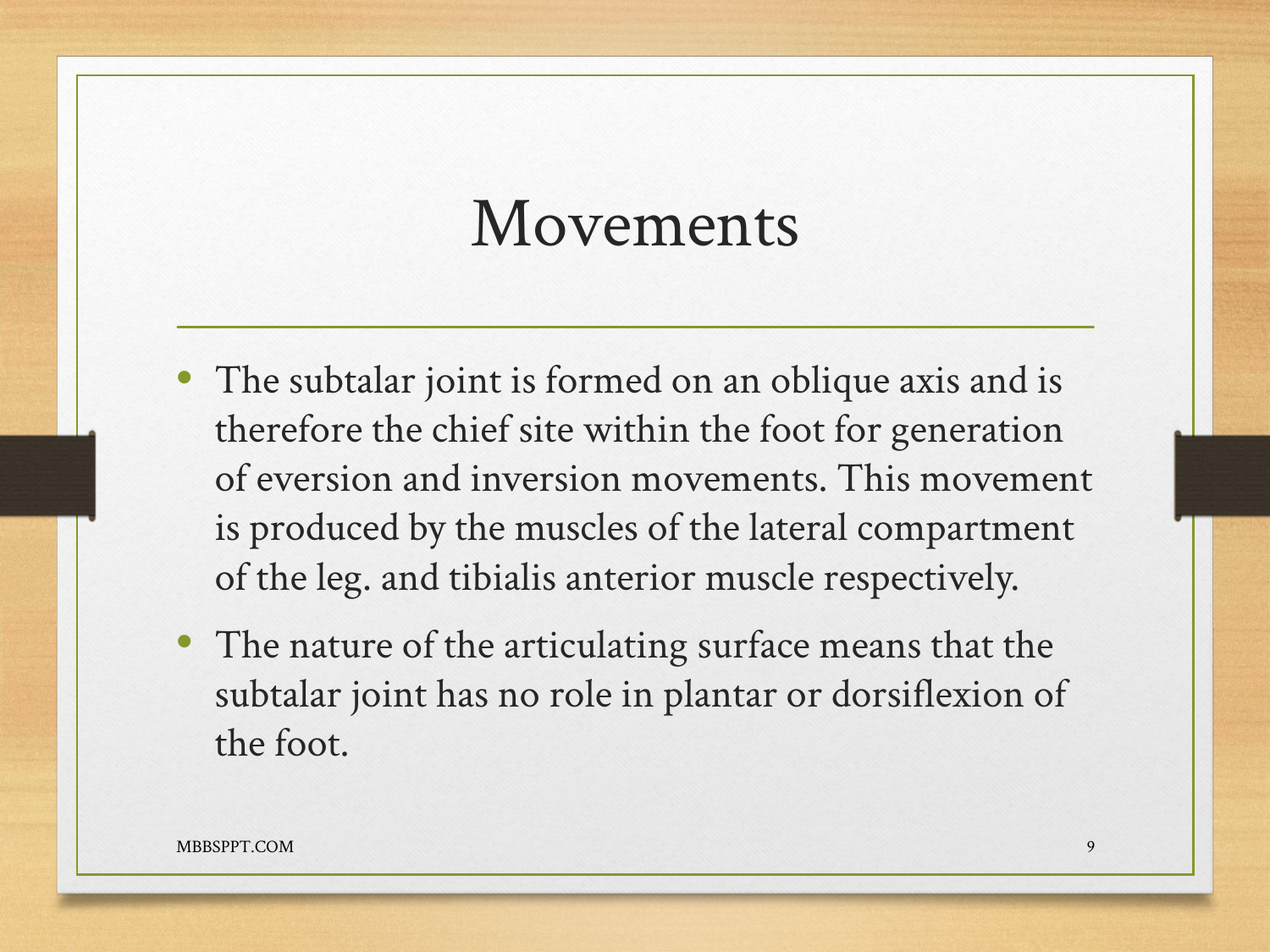

# Movements
The subtalar joint is formed on an oblique axis and is therefore the chief site within the foot for generation of eversion and inversion movements. This movement is produced by the muscles of the lateral compartment of the leg. and tibialis anterior muscle respectively.
The nature of the articulating surface means that the subtalar joint has no role in plantar or dorsiflexion of the foot.

MBBSPPT.COM
9